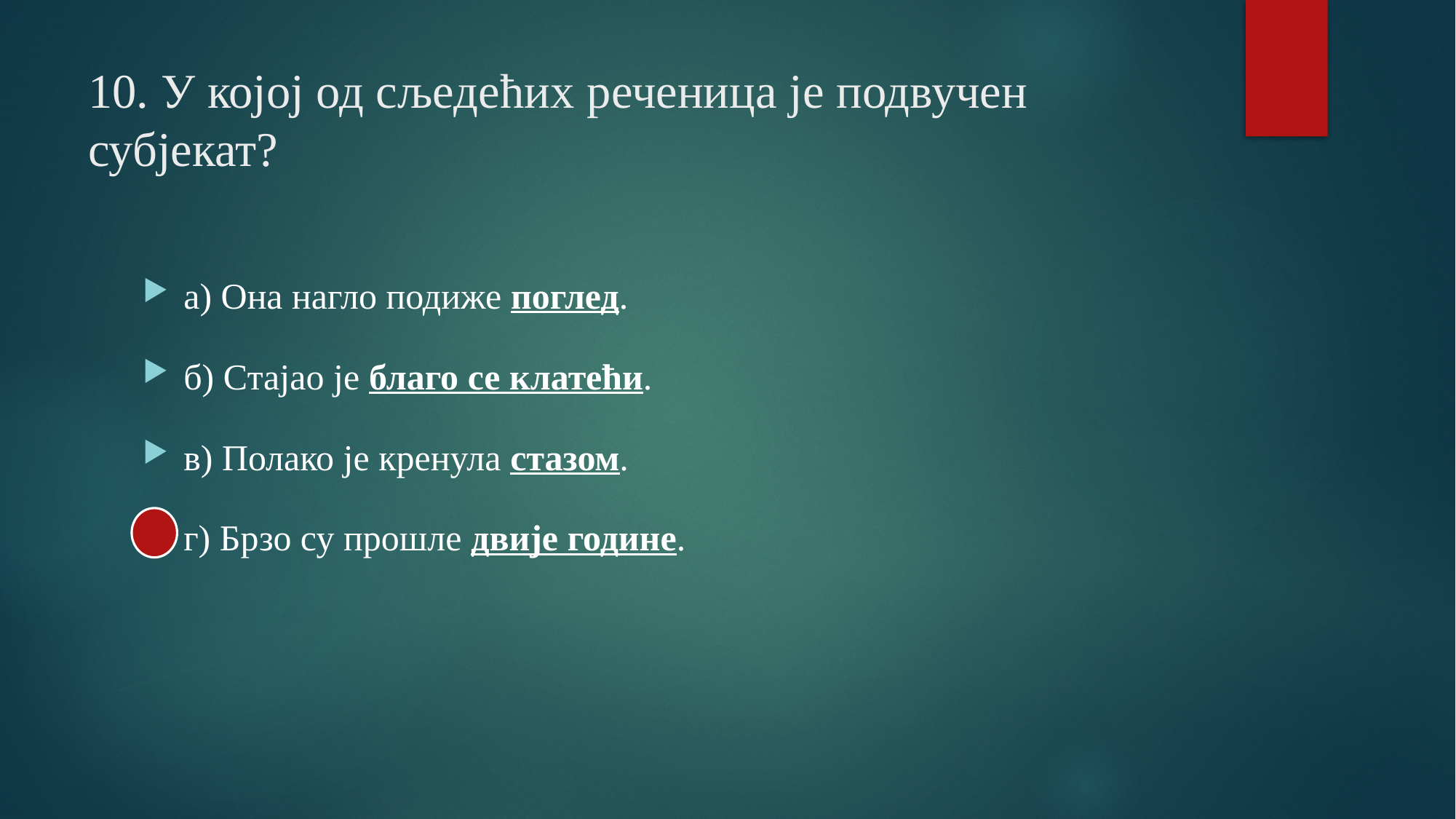

# 10. У којој од сљедећих реченица је подвучен субјекат?
а) Она нагло подиже поглед.
б) Стајао је благо се клатећи.
в) Полако је кренула стазом.
г) Брзо су прошле двије године.